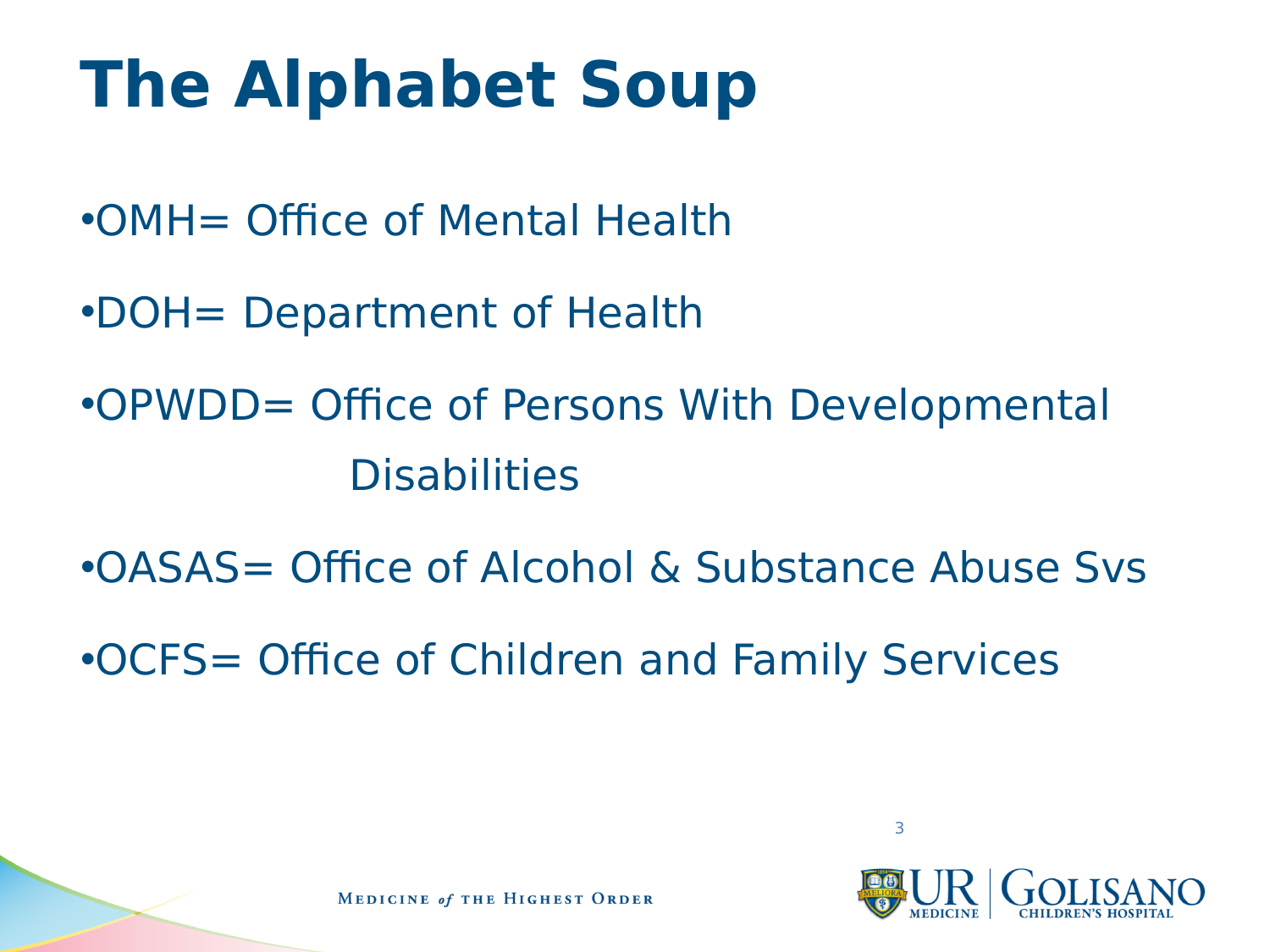

# The Alphabet Soup
OMH= Office of Mental Health
DOH= Department of Health
OPWDD= Office of Persons With Developmental 		Disabilities
OASAS= Office of Alcohol & Substance Abuse Svs
OCFS= Office of Children and Family Services
3